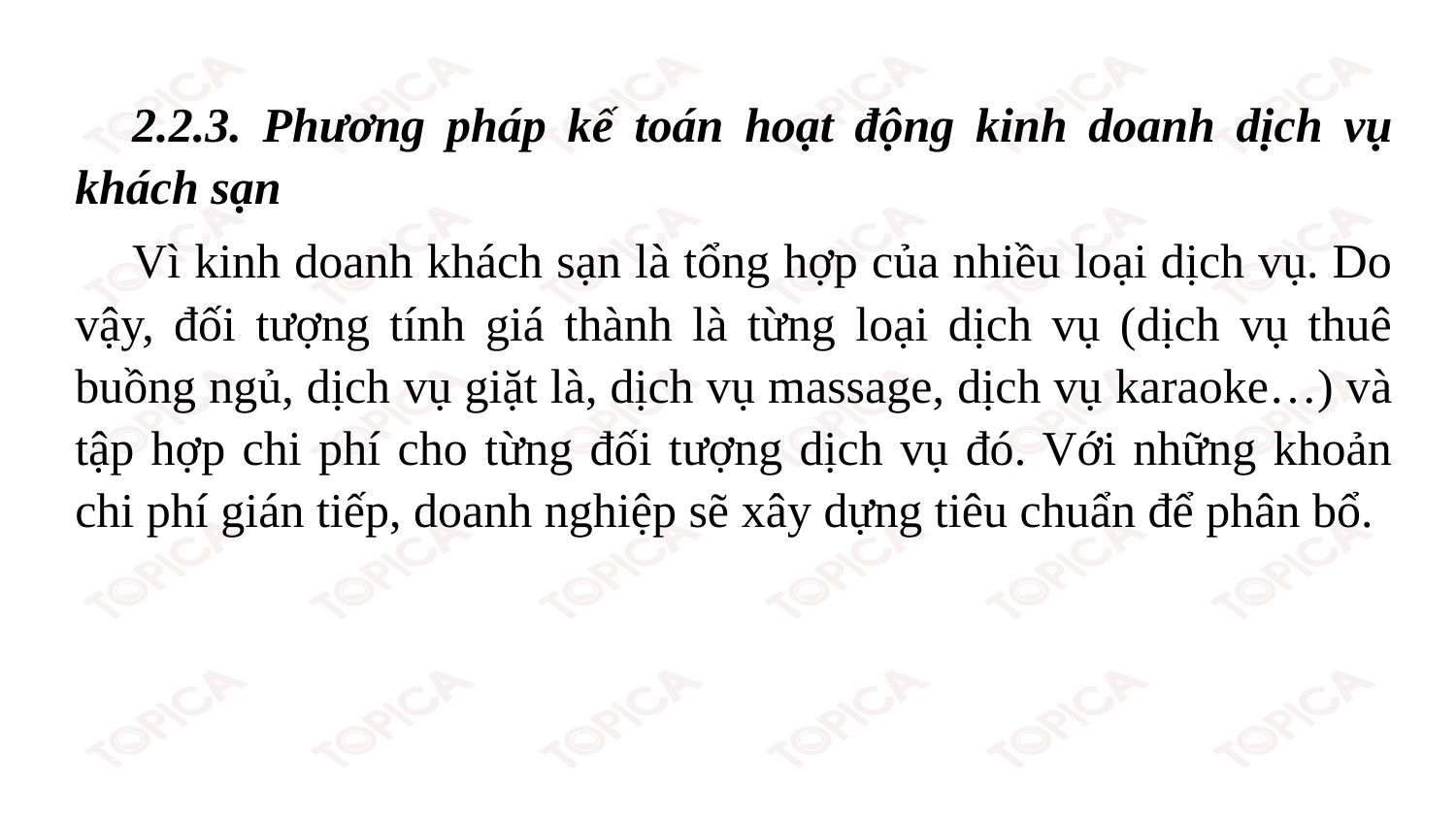

2.2.3. Phương pháp kế toán hoạt động kinh doanh dịch vụ khách sạn
Vì kinh doanh khách sạn là tổng hợp của nhiều loại dịch vụ. Do vậy, đối tượng tính giá thành là từng loại dịch vụ (dịch vụ thuê buồng ngủ, dịch vụ giặt là, dịch vụ massage, dịch vụ karaoke…) và tập hợp chi phí cho từng đối tượng dịch vụ đó. Với những khoản chi phí gián tiếp, doanh nghiệp sẽ xây dựng tiêu chuẩn để phân bổ.